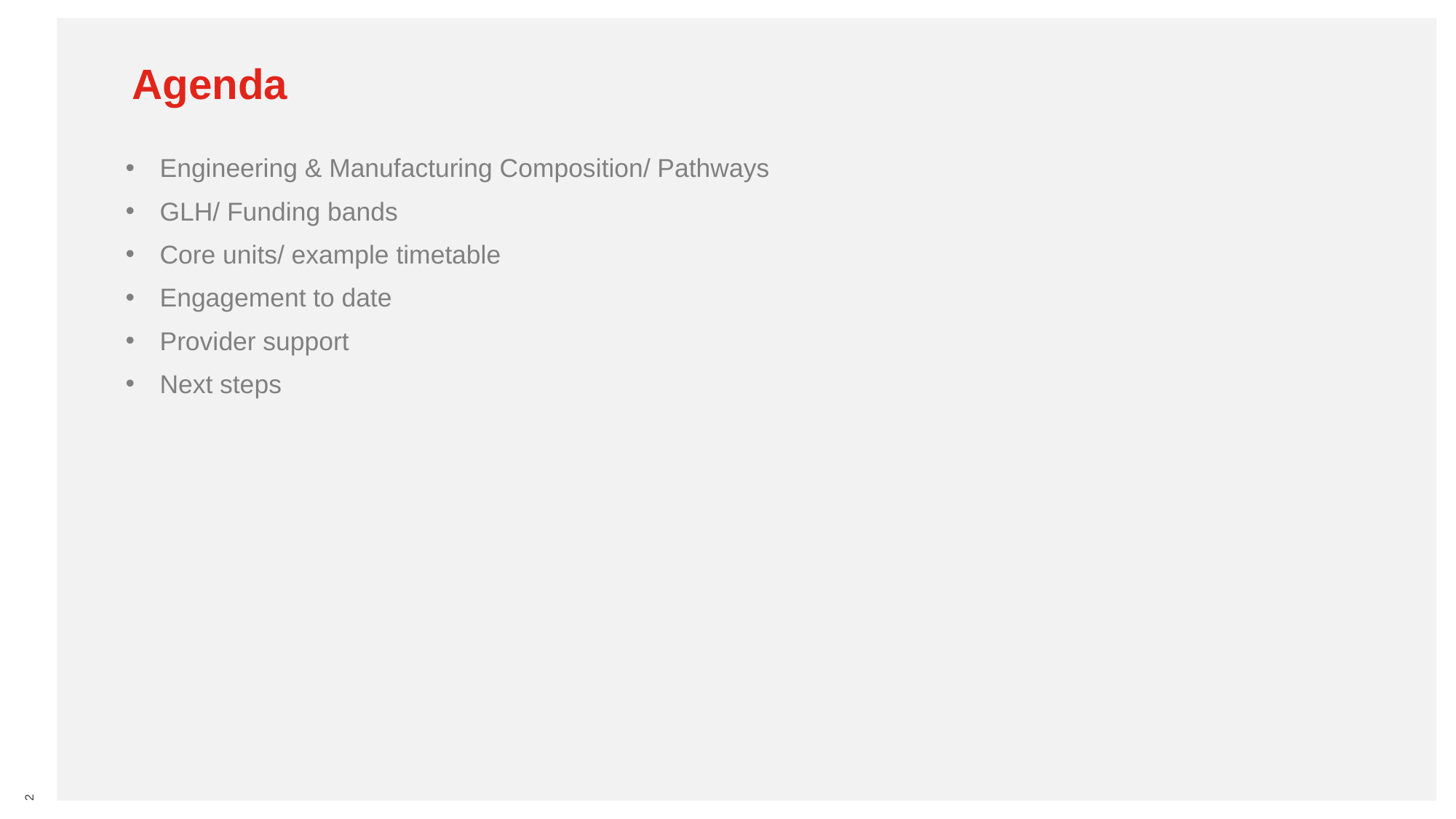

# Agenda
Engineering & Manufacturing Composition/ Pathways
GLH/ Funding bands
Core units/ example timetable
Engagement to date
Provider support
Next steps

2